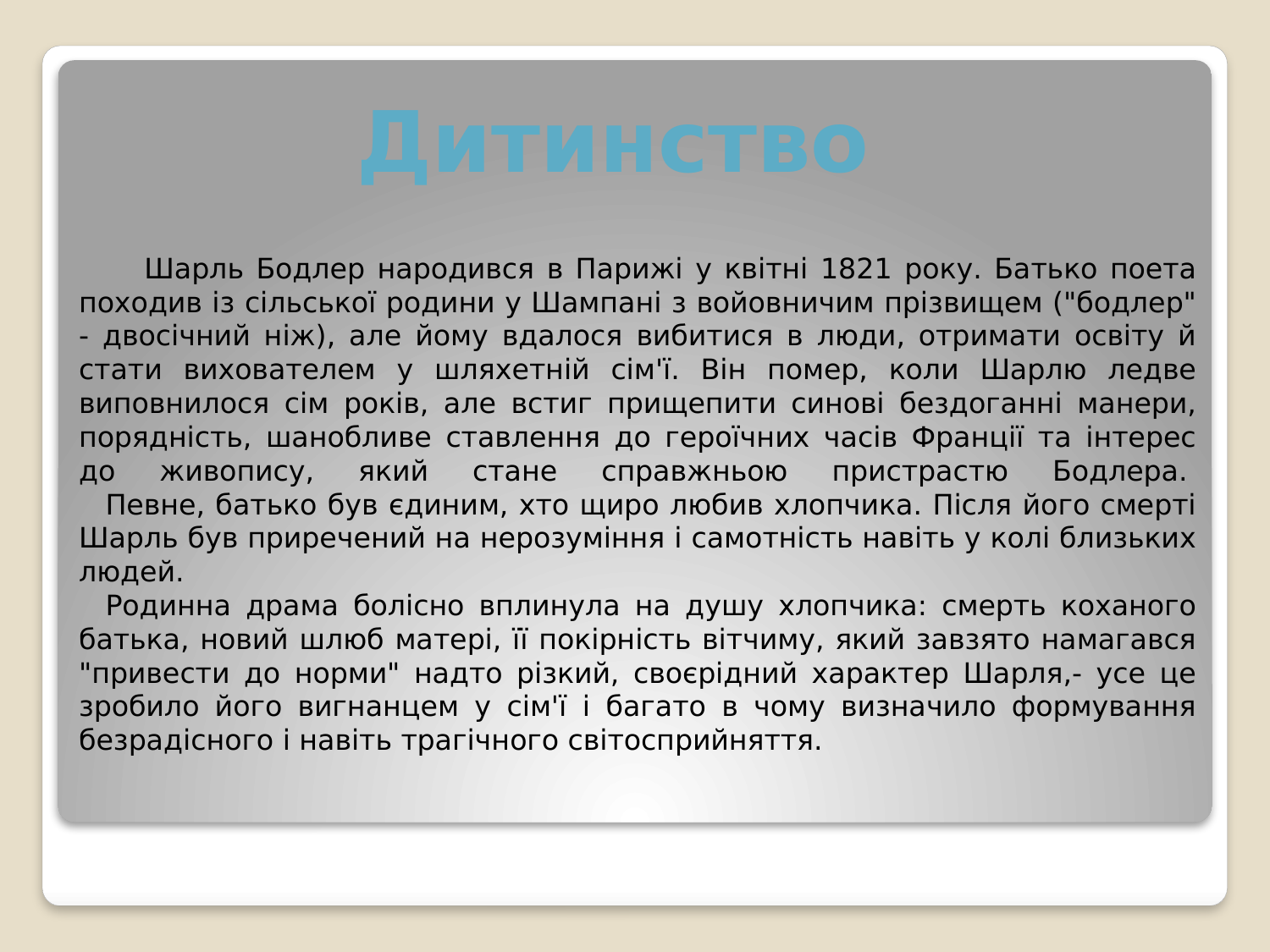

# Дитинство
        Шарль Бодлер народився в Парижі у квітні 1821 року. Батько поета походив із сільської родини у Шампані з войовничим прізвищем ("бодлер" - двосічний ніж), але йому вдалося вибитися в люди, отримати освіту й стати вихователем у шляхетній сім'ї. Він помер, коли Шарлю ледве виповнилося сім років, але встиг прищепити синові бездоганні манери, порядність, шанобливе ставлення до героїчних часів Франції та інтерес до живопису, який стане справжньою пристрастю Бодлера. 
   Певне, батько був єдиним, хто щиро любив хлопчика. Після його смерті Шарль був приречений на нерозуміння і самотність навіть у колі близьких людей. 
   Родинна драма болісно вплинула на душу хлопчика: смерть коханого батька, новий шлюб матері, її покірність вітчиму, який завзято намагався "привести до норми" надто різкий, своєрідний характер Шарля,- усе це зробило його вигнанцем у сім'ї і багато в чому визначило формування безрадісного і навіть трагічного світосприйняття.